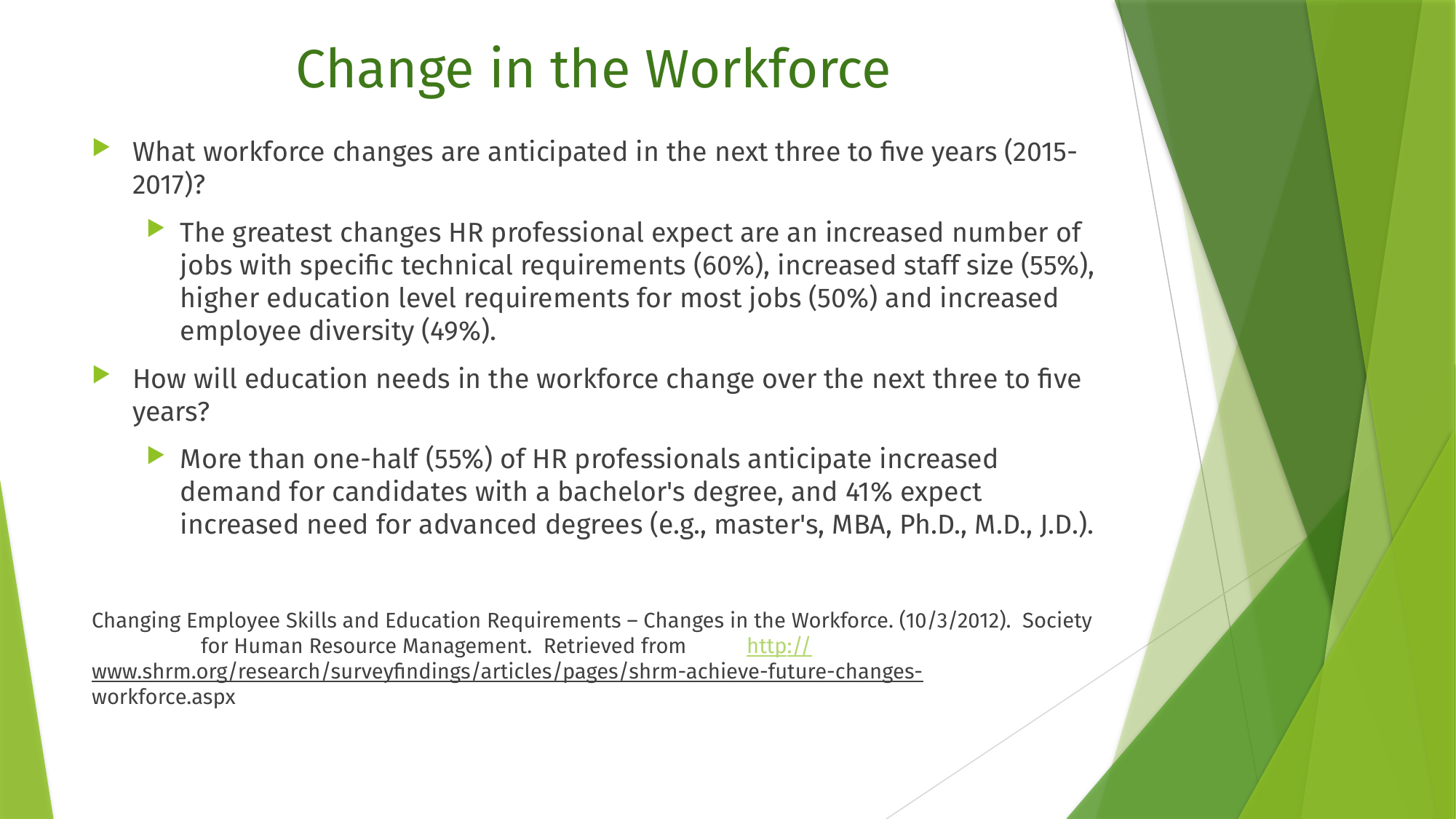

# Change in the Workforce
What workforce changes are anticipated in the next three to five years (2015-2017)?
The greatest changes HR professional expect are an increased number of jobs with specific technical requirements (60%), increased staff size (55%), higher education level requirements for most jobs (50%) and increased employee diversity (49%).
How will education needs in the workforce change over the next three to five years?
More than one-half (55%) of HR professionals anticipate increased demand for candidates with a bachelor's degree, and 41% expect increased need for advanced degrees (e.g., master's, MBA, Ph.D., M.D., J.D.).

Changing Employee Skills and Education Requirements – Changes in the Workforce. (10/3/2012).  Society 	for Human Resource Management.  Retrieved from  	http://www.shrm.org/research/surveyfindings/articles/pages/shrm-achieve-future-changes-	workforce.aspx